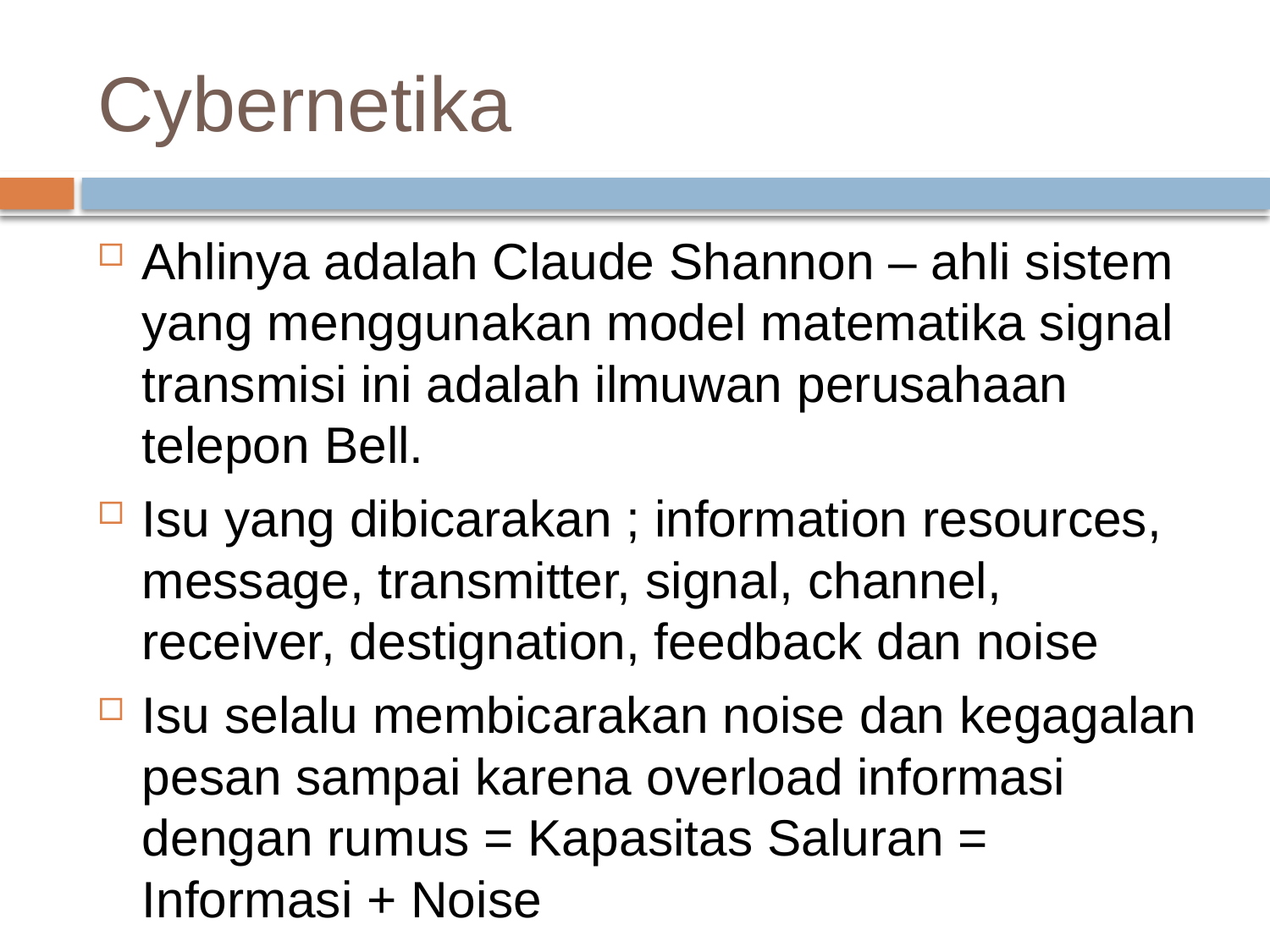

# Cybernetika
Ahlinya adalah Claude Shannon – ahli sistem yang menggunakan model matematika signal transmisi ini adalah ilmuwan perusahaan telepon Bell.
Isu yang dibicarakan ; information resources, message, transmitter, signal, channel, receiver, destignation, feedback dan noise
Isu selalu membicarakan noise dan kegagalan pesan sampai karena overload informasi dengan rumus = Kapasitas Saluran = Informasi + Noise